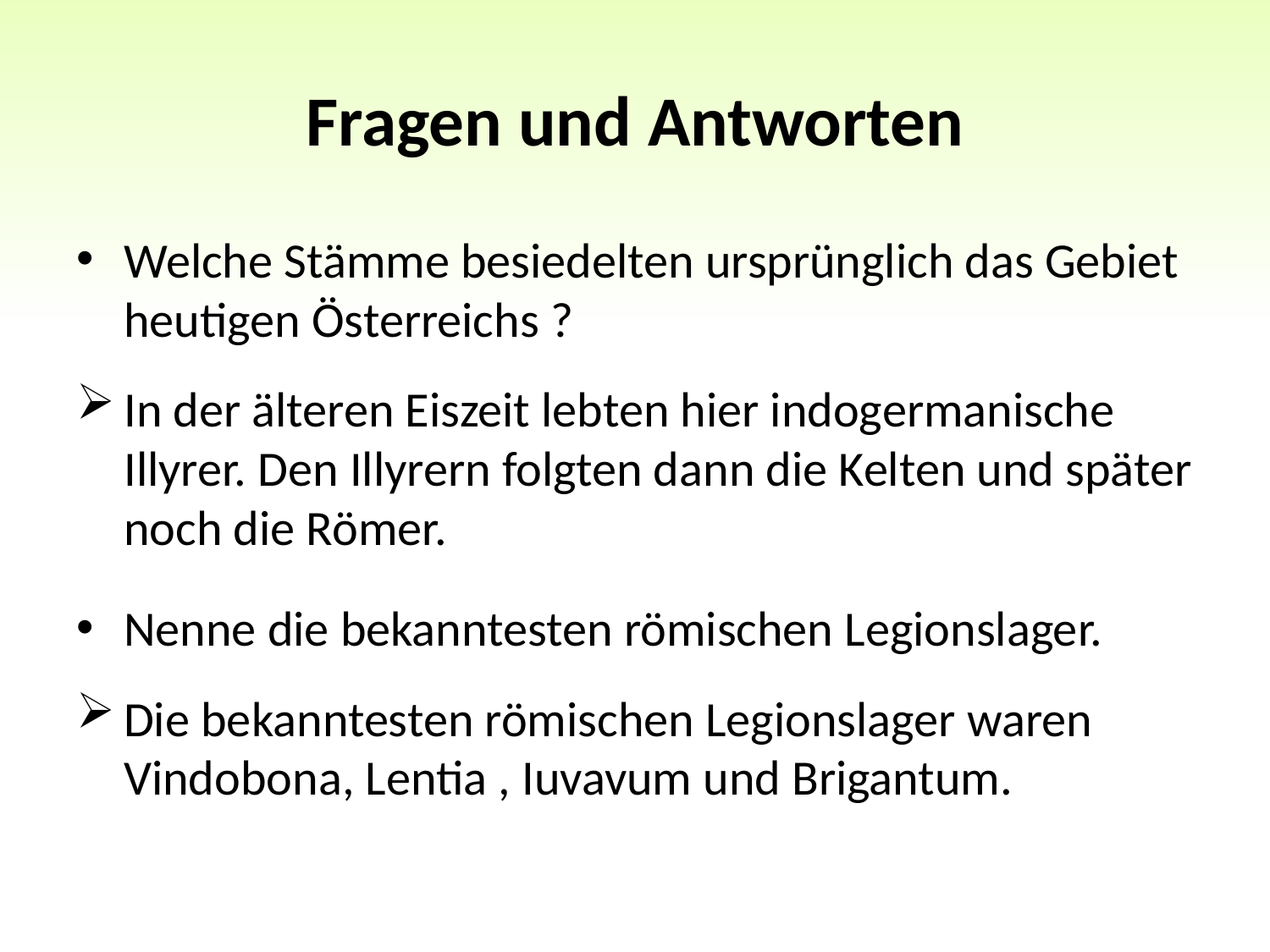

# Fragen und Antworten
Welche Stämme besiedelten ursprünglich das Gebiet heutigen Österreichs ?
In der älteren Eiszeit lebten hier indogermanische Illyrer. Den Illyrern folgten dann die Kelten und später noch die Römer.
Nenne die bekanntesten römischen Legionslager.
Die bekanntesten römischen Legionslager waren Vindobona, Lentia , Iuvavum und Brigantum.